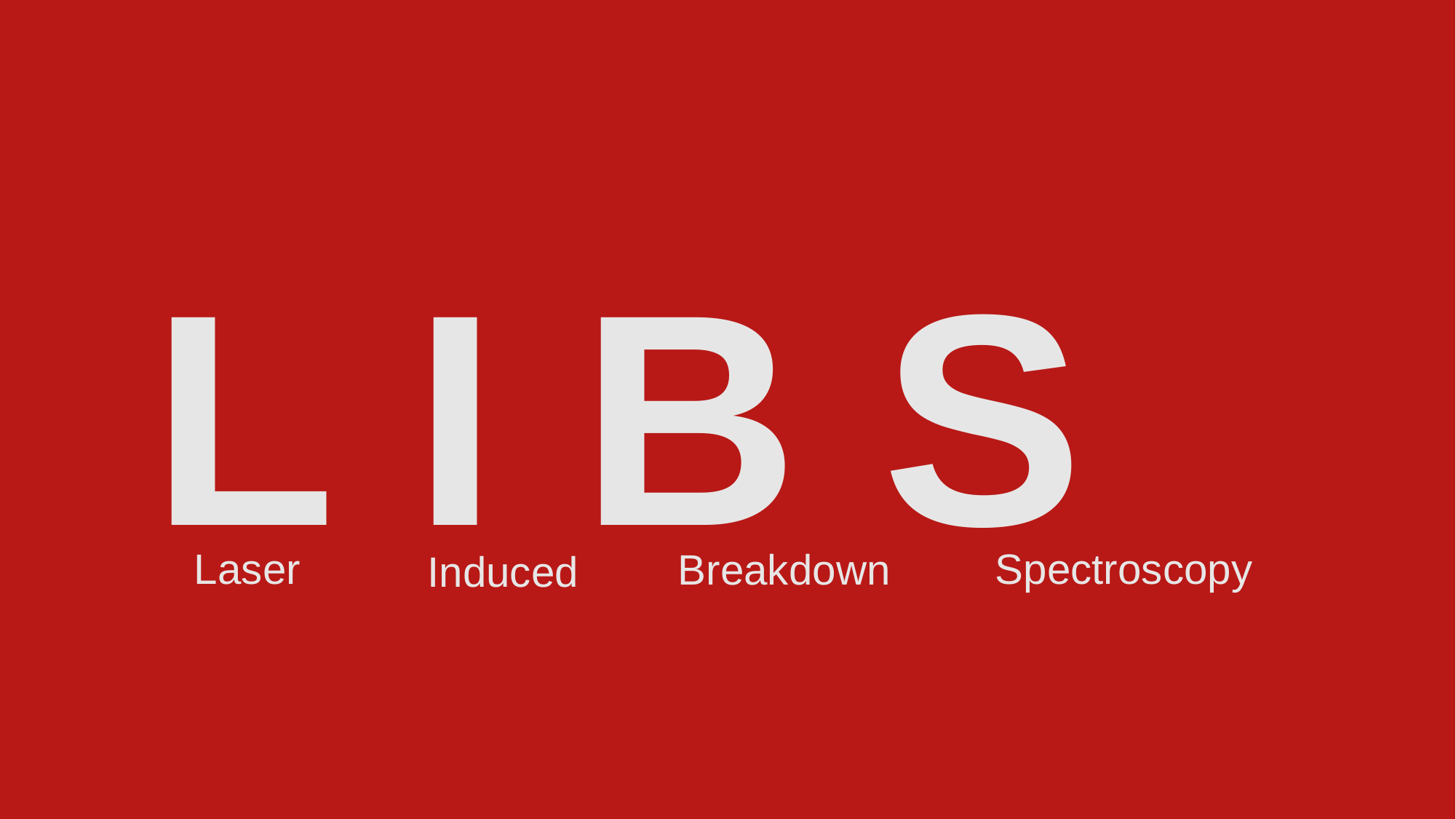

L I B S
Laser
Spectroscopy
Breakdown
Induced